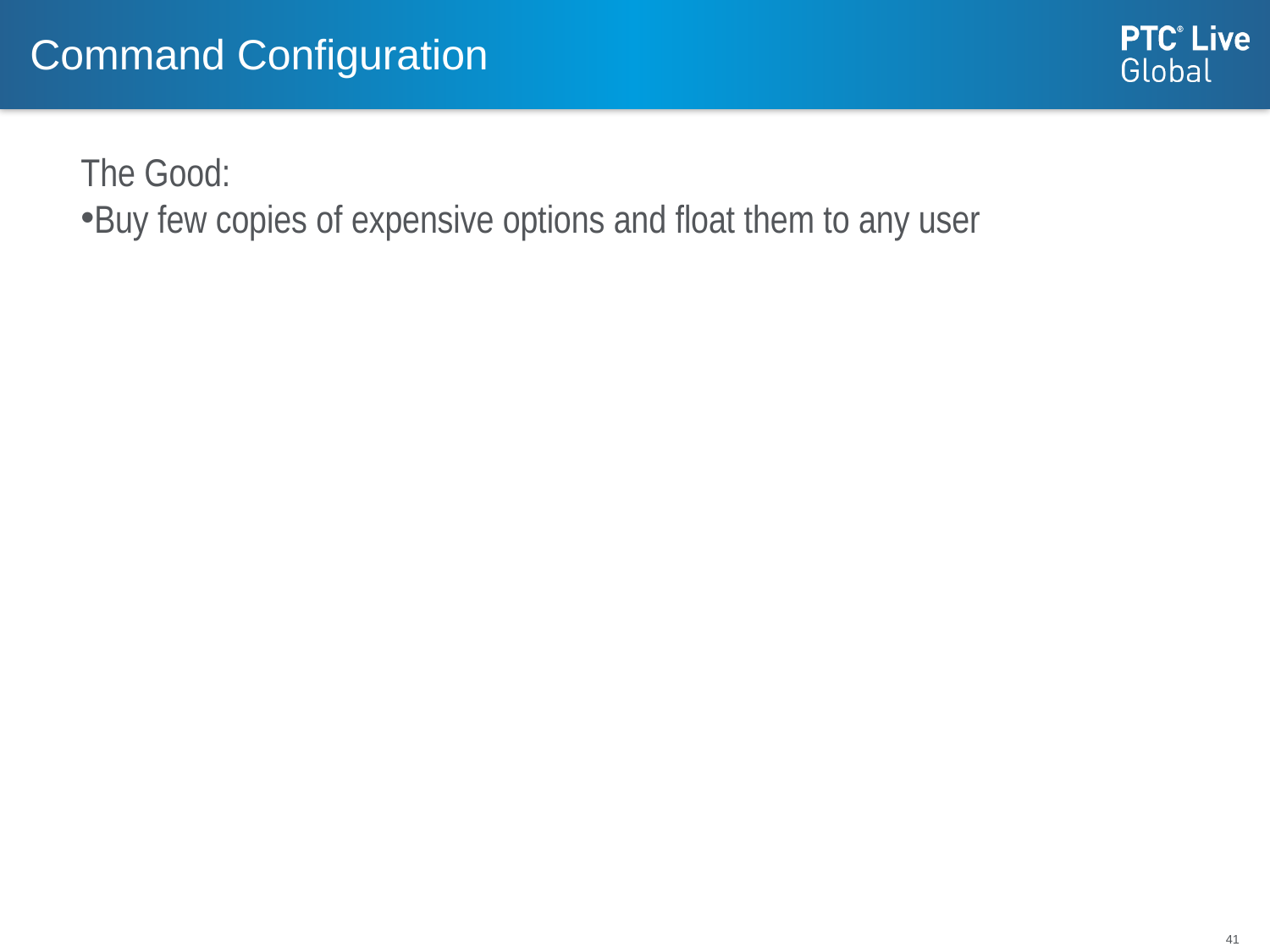

# Command Configuration
The Good:
Buy few copies of expensive options and float them to any user